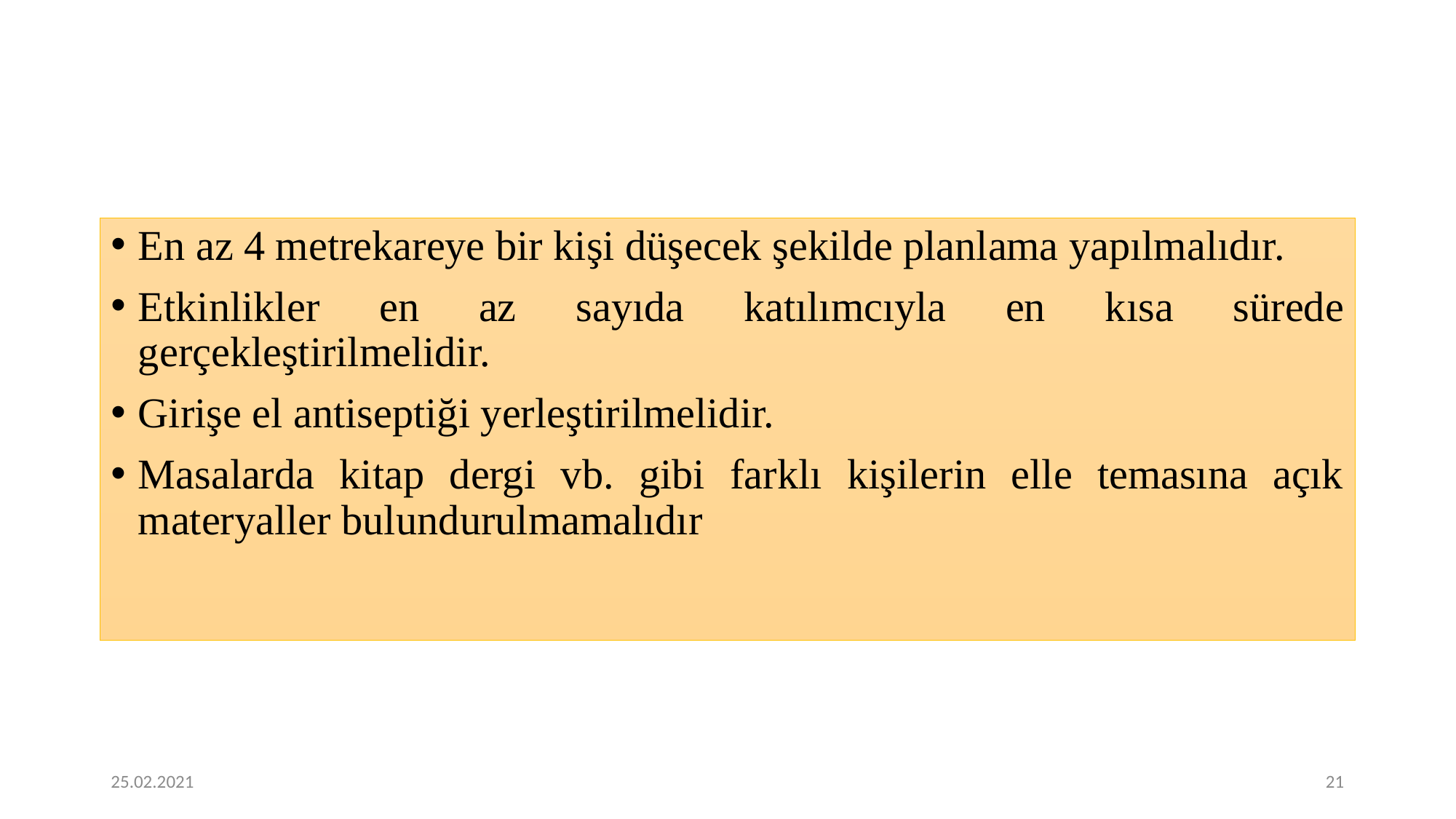

#
En az 4 metrekareye bir kişi düşecek şekilde planlama yapılmalıdır.
Etkinlikler en az sayıda katılımcıyla en kısa sürede gerçekleştirilmelidir.
Girişe el antiseptiği yerleştirilmelidir.
Masalarda kitap dergi vb. gibi farklı kişilerin elle temasına açık materyaller bulundurulmamalıdır

25.02.2021
21